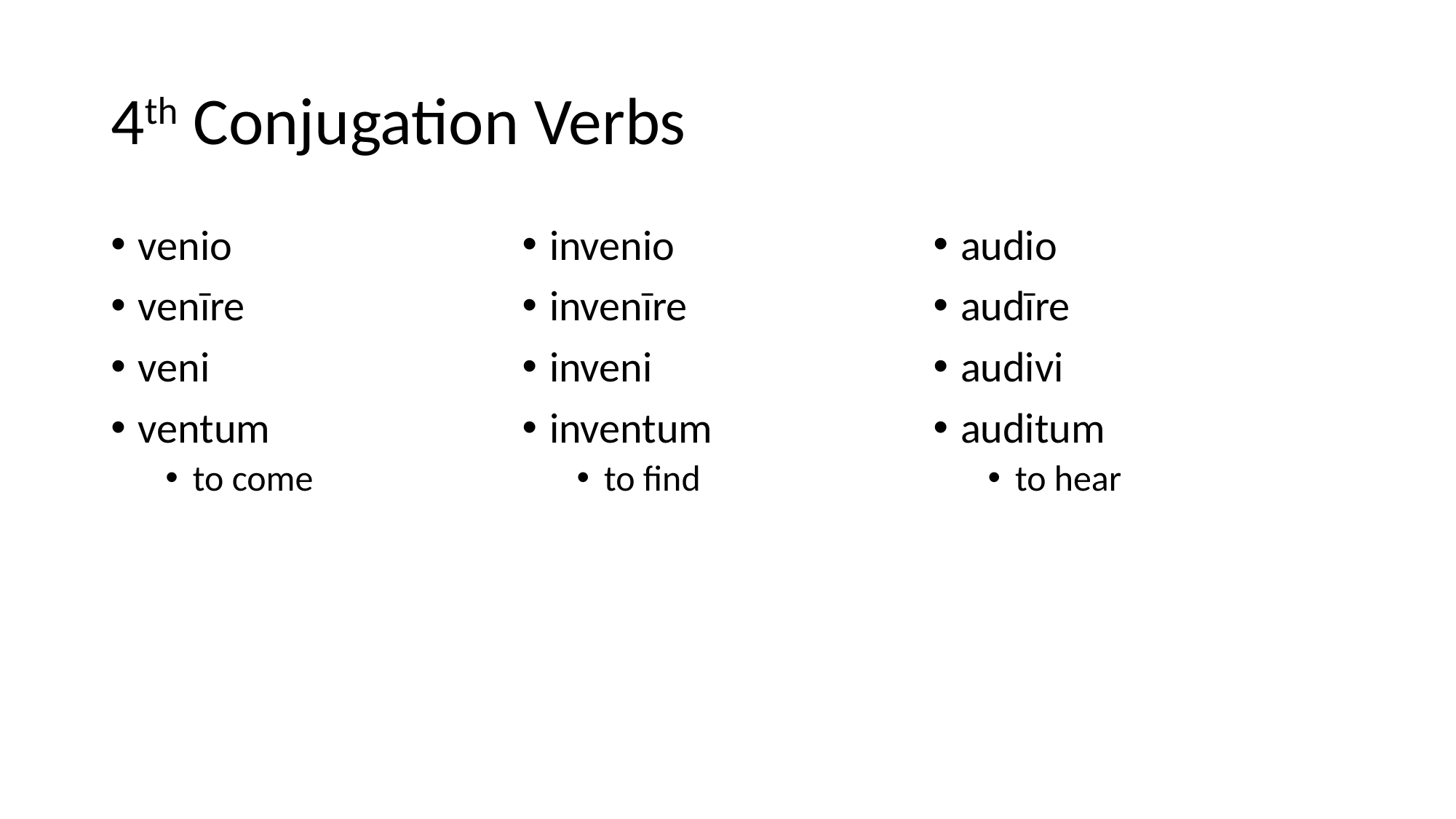

# 4th Conjugation Verbs
venio
venīre
veni
ventum
to come

invenio
invenīre
inveni
inventum
to find

audio
audīre
audivi
auditum
to hear